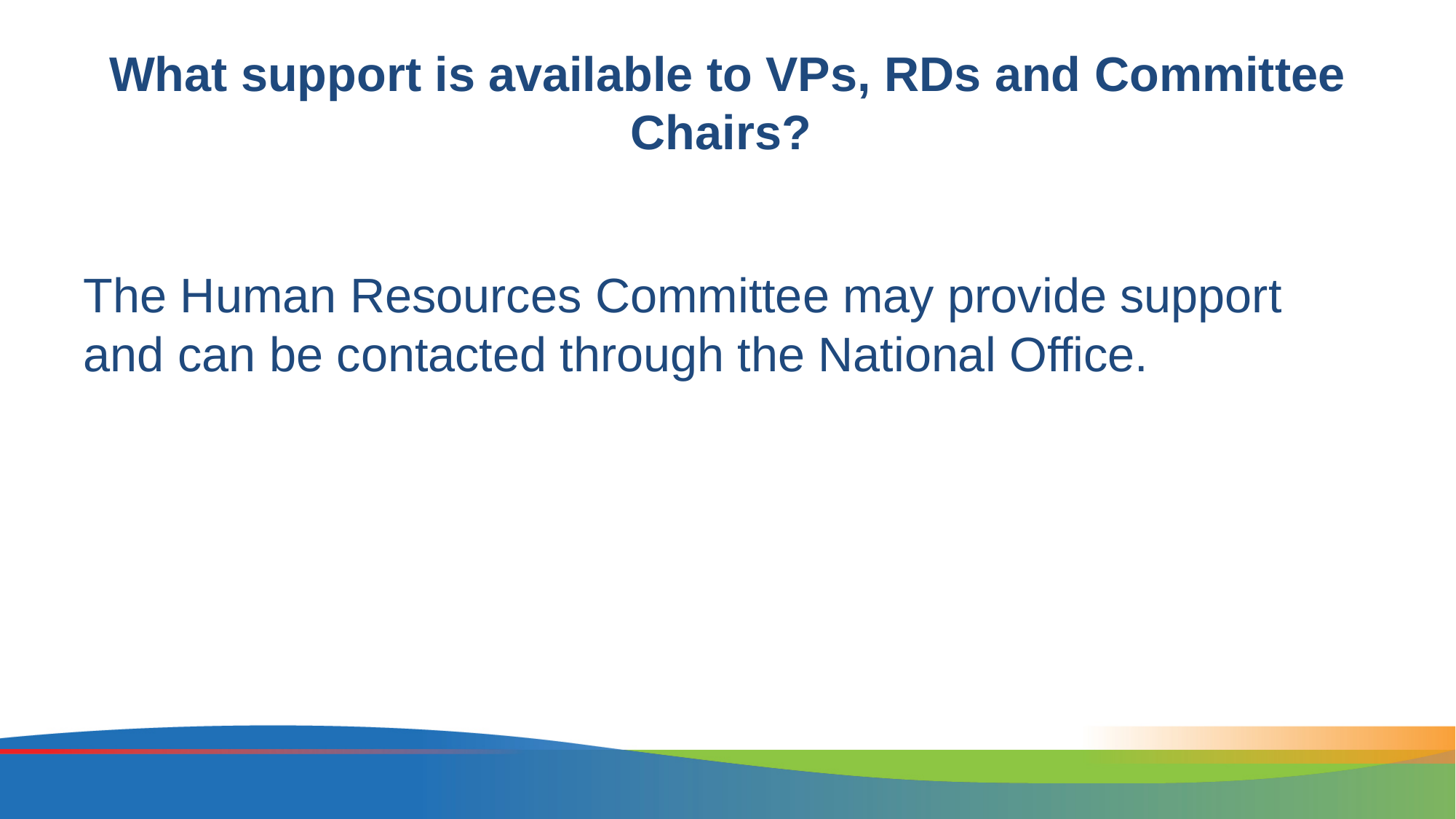

# What support is available to VPs, RDs and Committee Chairs?

The Human Resources Committee may provide support and can be contacted through the National Office.